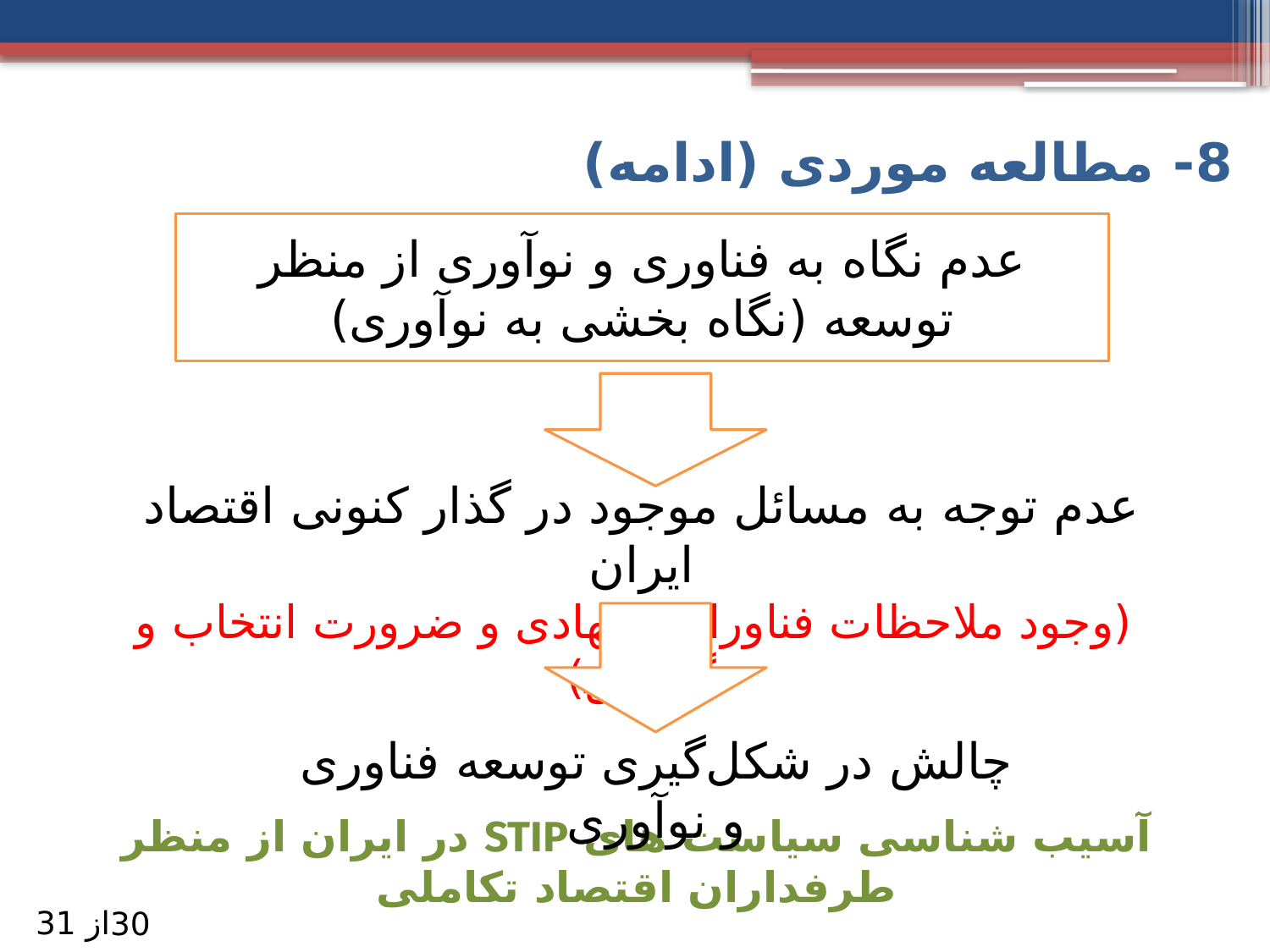

8- مطالعه موردی (ادامه)
عدم نگاه به فناوری و نوآوری از منظر توسعه (نگاه بخشی به نوآوری)

عدم توجه به مسائل موجود در گذار کنونی اقتصاد ایران
 (وجود ملاحظات فناورانه و نهادی و ضرورت انتخاب و گزینش)

چالش در شکل‌گیری توسعه فناوری و نوآوری
# آسیب شناسی سیاست های STIP در ایران از منظر طرفداران اقتصاد تکاملی
از 31
30